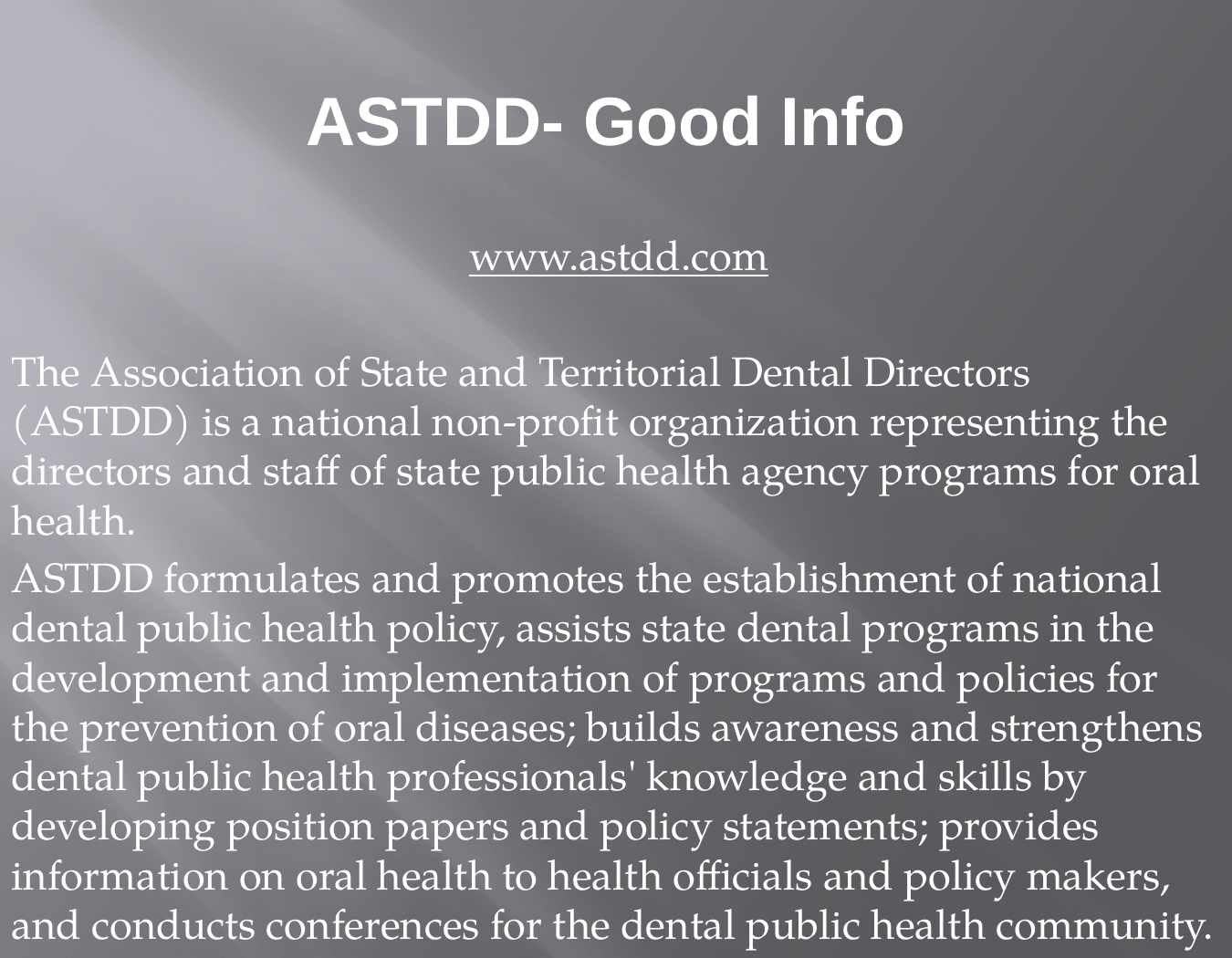

# ASTDD- Good Info
www.astdd.com

The Association of State and Territorial Dental Directors (ASTDD) is a national non-profit organization representing the directors and staff of state public health agency programs for oral health.
ASTDD formulates and promotes the establishment of national dental public health policy, assists state dental programs in the development and implementation of programs and policies for the prevention of oral diseases; builds awareness and strengthens dental public health professionals' knowledge and skills by developing position papers and policy statements; provides information on oral health to health officials and policy makers, and conducts conferences for the dental public health community.